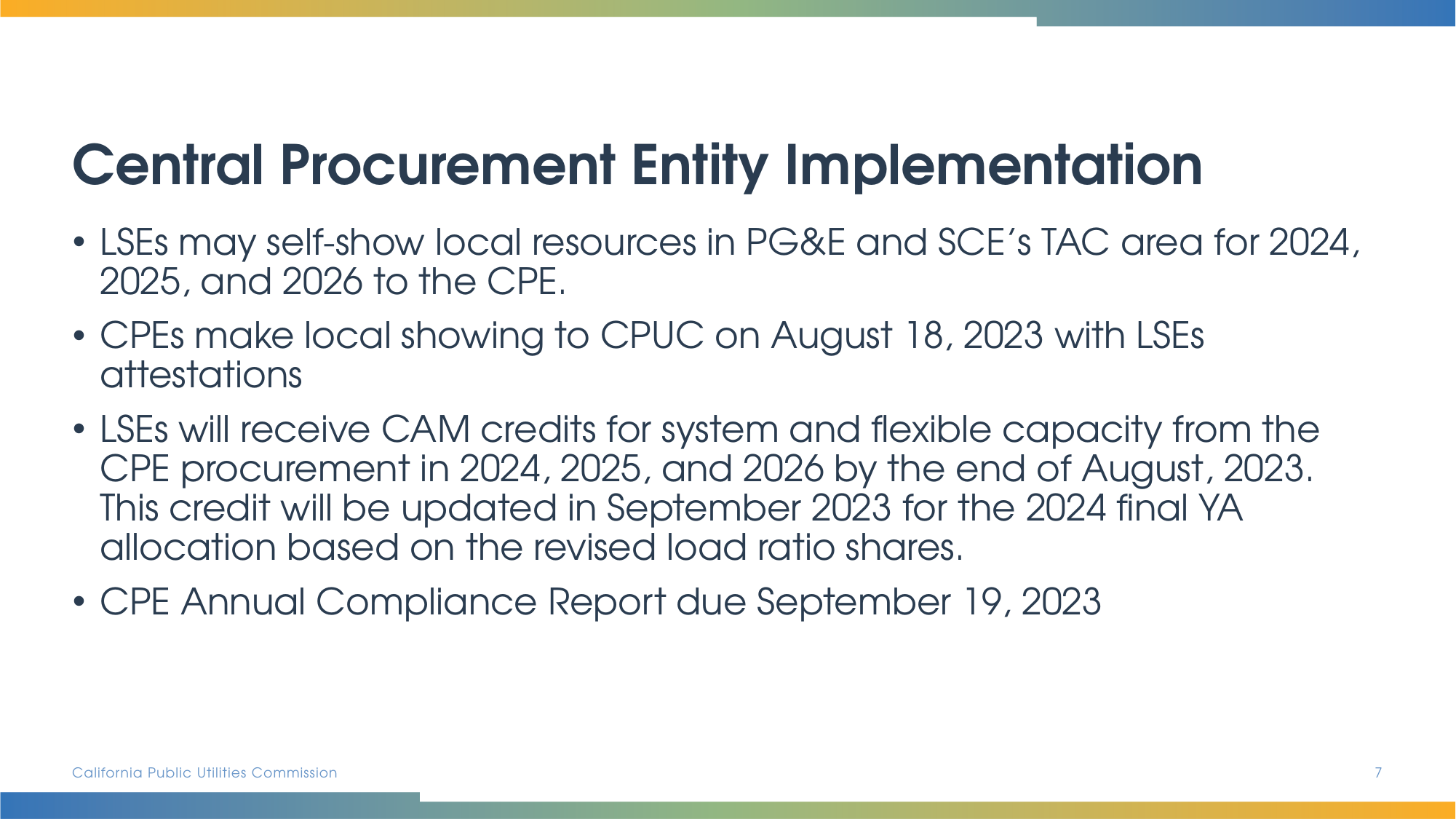

# Central Procurement Entity Implementation
LSEs may self-show local resources in PG&E and SCE’s TAC area for 2024, 2025, and 2026 to the CPE.
CPEs make local showing to CPUC on August 18, 2023 with LSEs attestations
LSEs will receive CAM credits for system and flexible capacity from the CPE procurement in 2024, 2025, and 2026 by the end of August, 2023.  This credit will be updated in September 2023 for the 2024 final YA allocation based on the revised load ratio shares.
CPE Annual Compliance Report due September 19, 2023

7